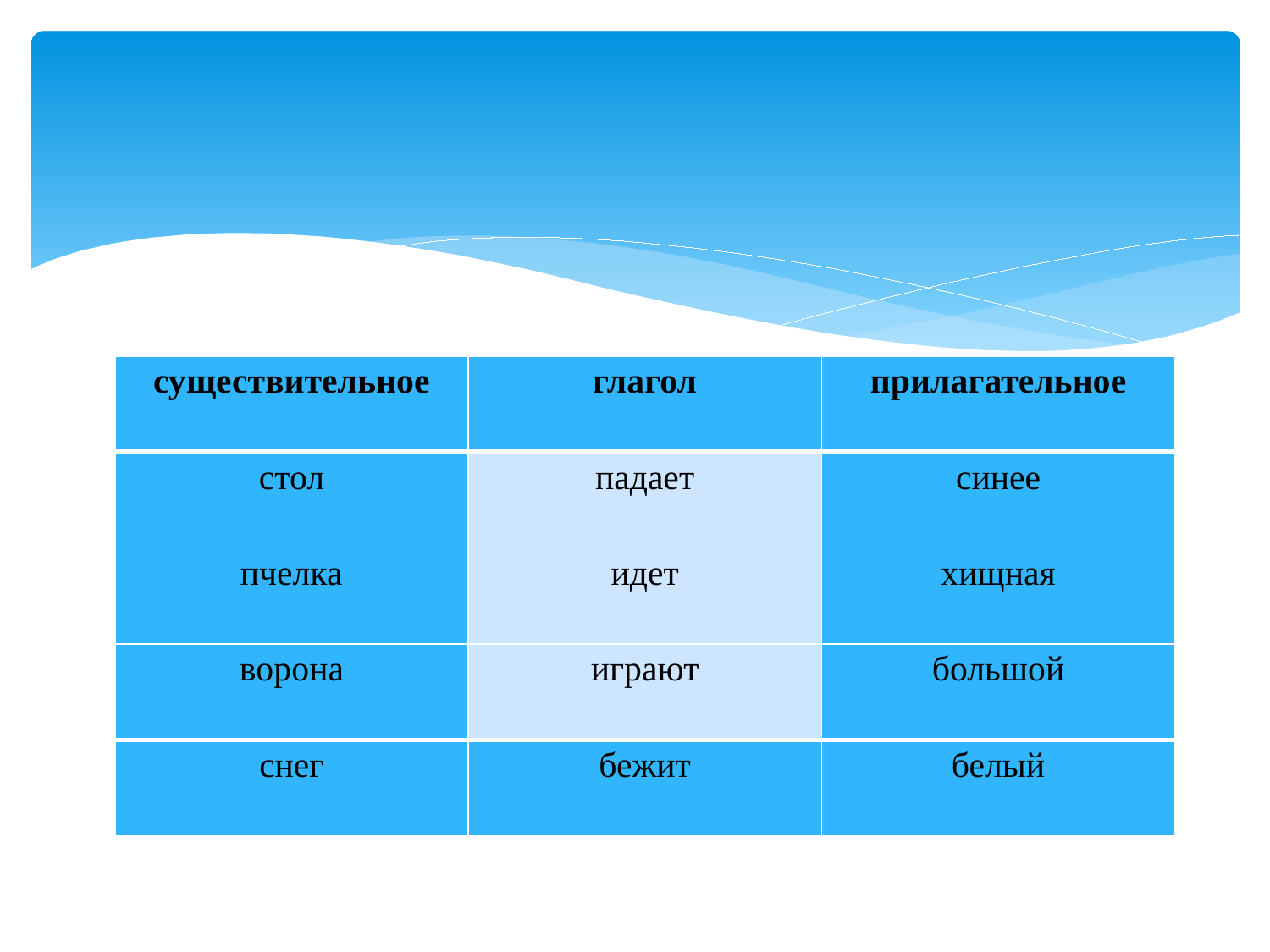

#
| существительное | глагол | прилагательное |
| --- | --- | --- |
| стол | падает | синее |
| пчелка | идет | хищная |
| ворона | играют | большой |
| снег | бежит | белый |